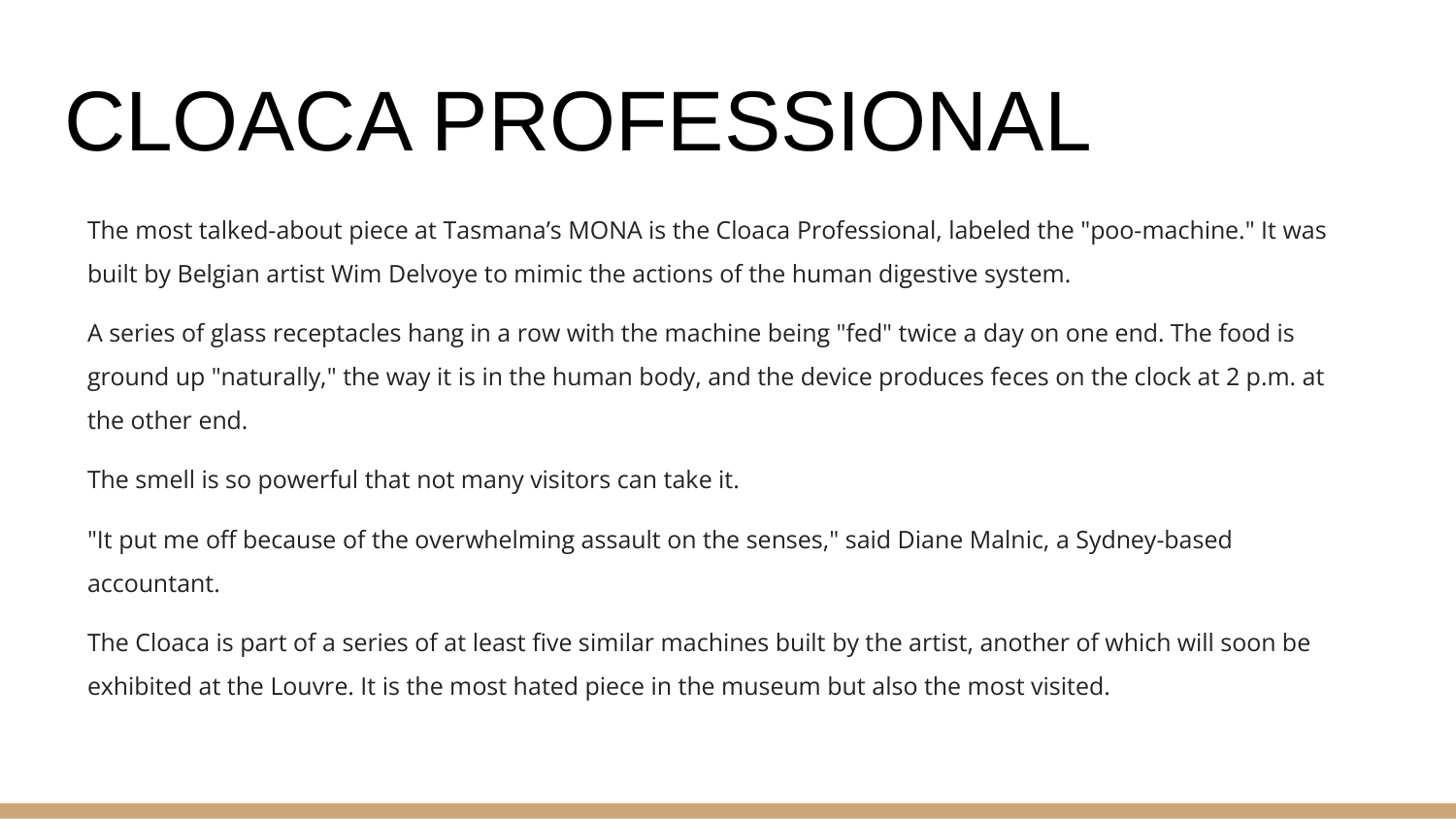

# CLOACA PROFESSIONAL
The most talked-about piece at Tasmana’s MONA is the Cloaca Professional, labeled the "poo-machine." It was built by Belgian artist Wim Delvoye to mimic the actions of the human digestive system.
A series of glass receptacles hang in a row with the machine being "fed" twice a day on one end. The food is ground up "naturally," the way it is in the human body, and the device produces feces on the clock at 2 p.m. at the other end.
The smell is so powerful that not many visitors can take it.
"It put me off because of the overwhelming assault on the senses," said Diane Malnic, a Sydney-based accountant.
The Cloaca is part of a series of at least five similar machines built by the artist, another of which will soon be exhibited at the Louvre. It is the most hated piece in the museum but also the most visited.